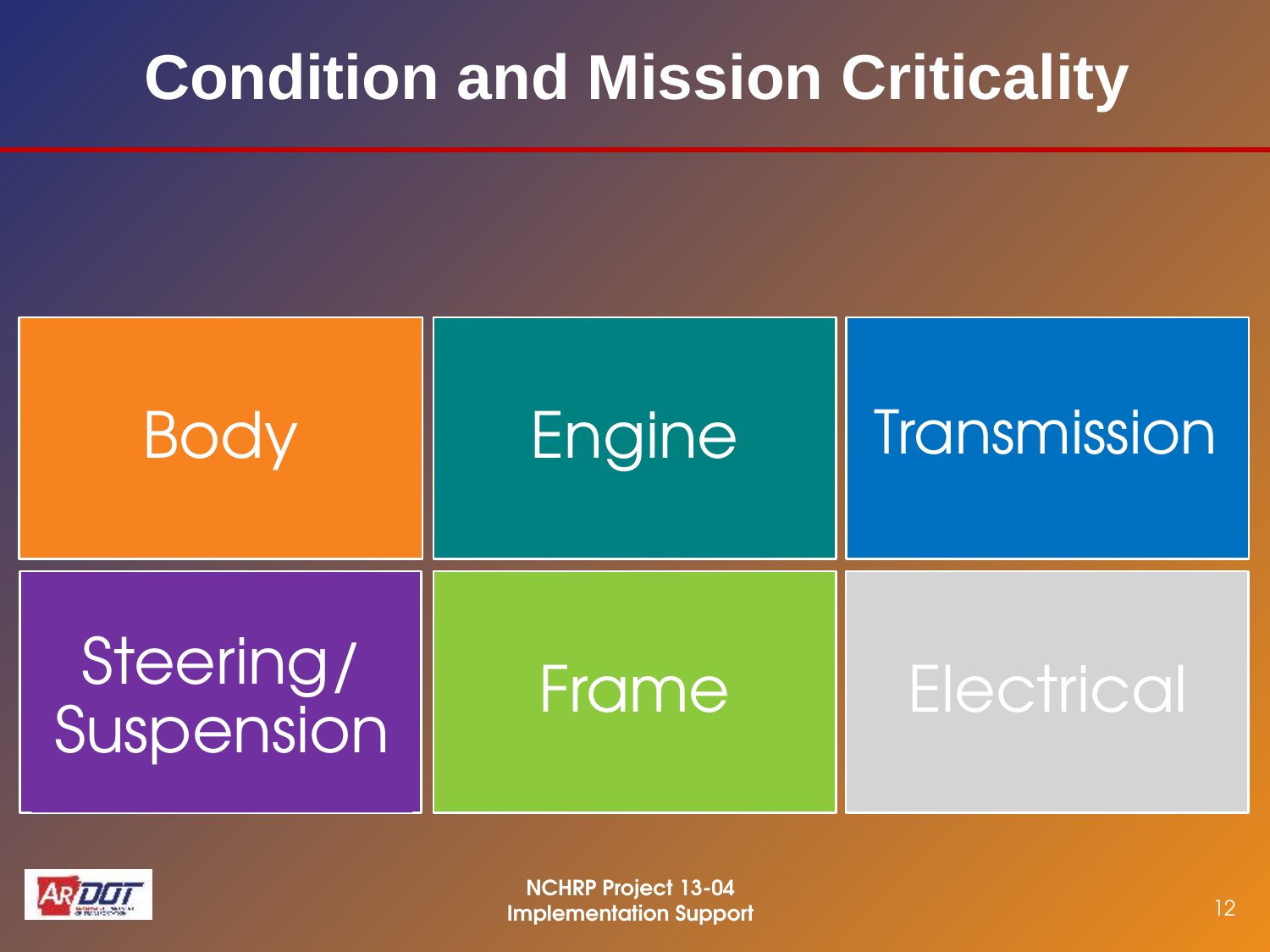

# Condition and Mission Criticality

Body

Engine

Transmission

Electrical

Steering/
Suspension

Frame
NCHRP Project 13-04 Implementation Support
12